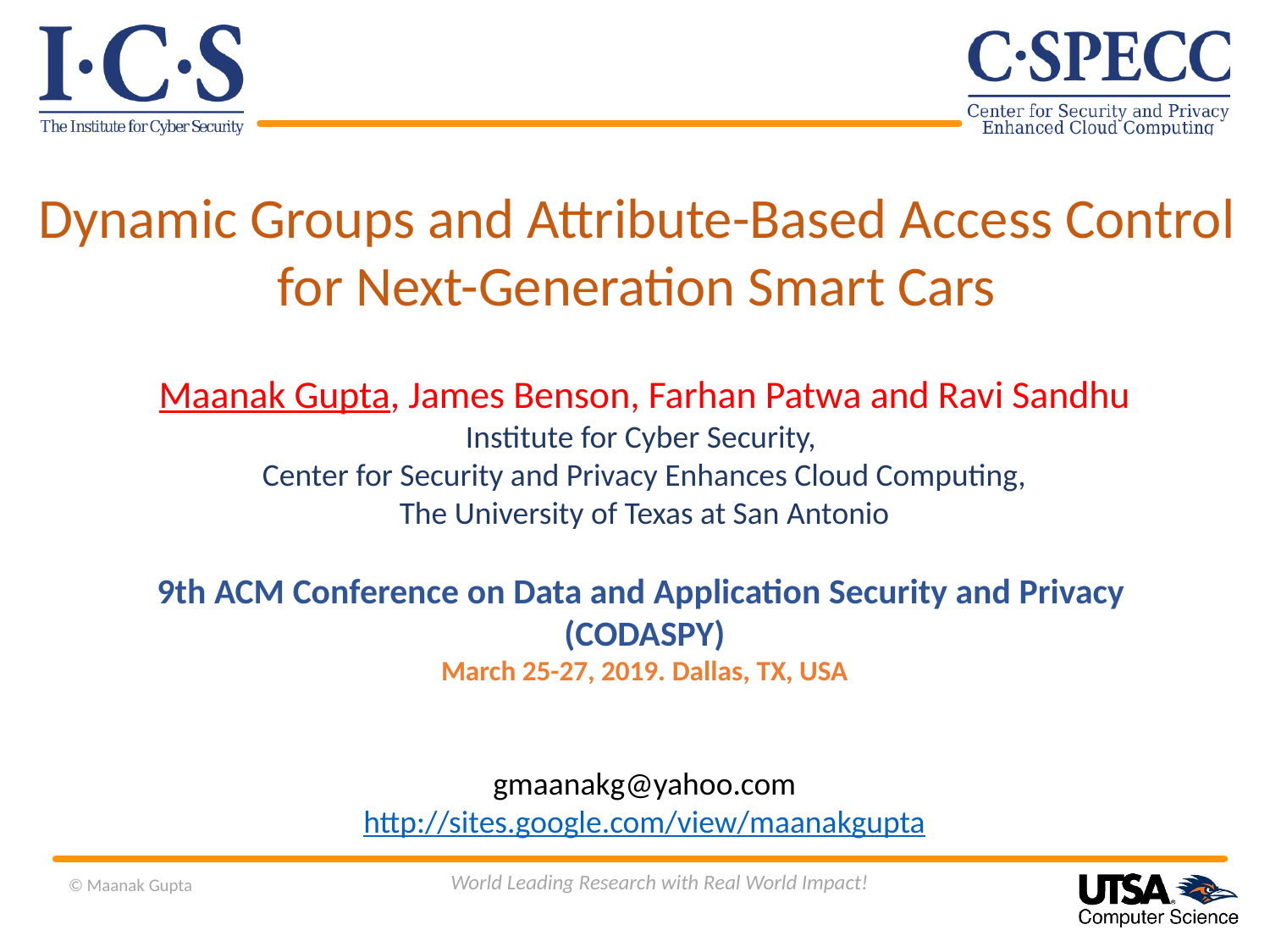

Dynamic Groups and Attribute-Based Access Control
for Next-Generation Smart Cars

Maanak Gupta, James Benson, Farhan Patwa and Ravi Sandhu
Institute for Cyber Security,
Center for Security and Privacy Enhances Cloud Computing,
The University of Texas at San Antonio

9th ACM Conference on Data and Application Security and Privacy
(CODASPY)
March 25-27, 2019. Dallas, TX, USA

gmaanakg@yahoo.com
http://sites.google.com/view/maanakgupta